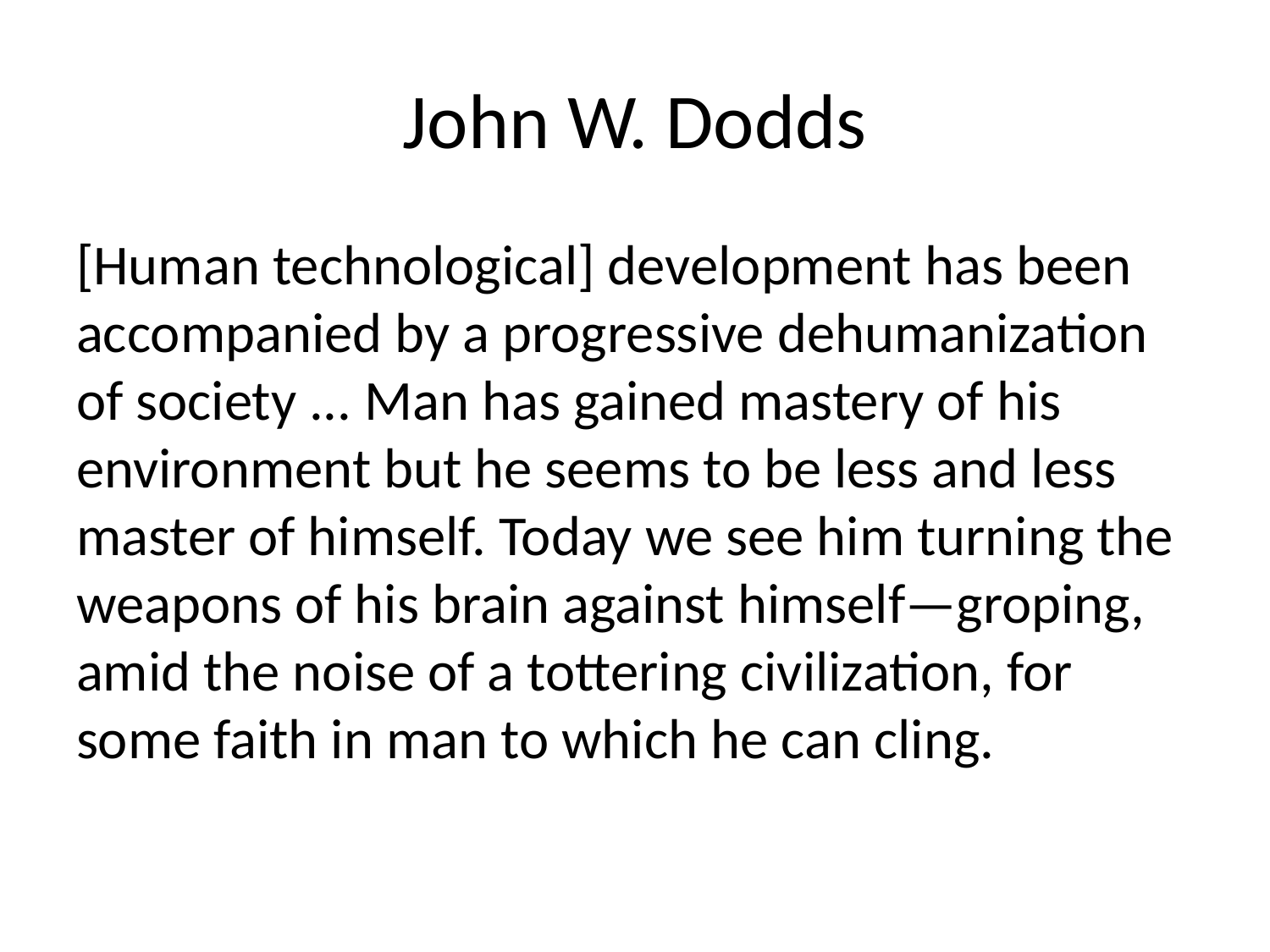

# John W. Dodds
[Human technological] development has been accompanied by a progressive dehumanization of society ... Man has gained mastery of his environment but he seems to be less and less master of himself. Today we see him turning the weapons of his brain against himself—groping, amid the noise of a tottering civilization, for some faith in man to which he can cling.